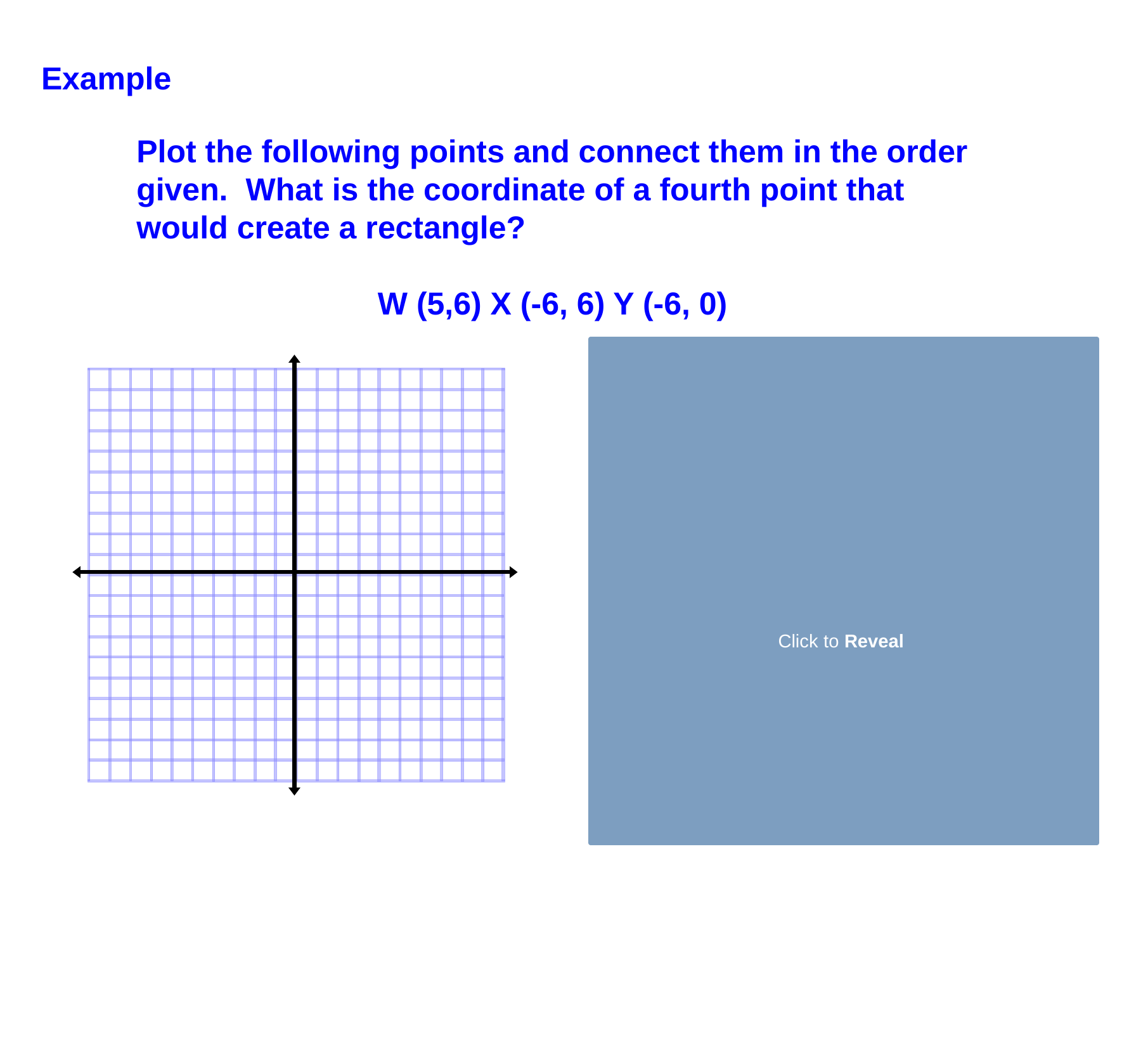

Example
Plot the following points and connect them in the order given.  What is the coordinate of a fourth point that would create a rectangle?

W (5,6) X (-6, 6) Y (-6, 0)

Click to Reveal

X

W

Y

Z

(5,0)